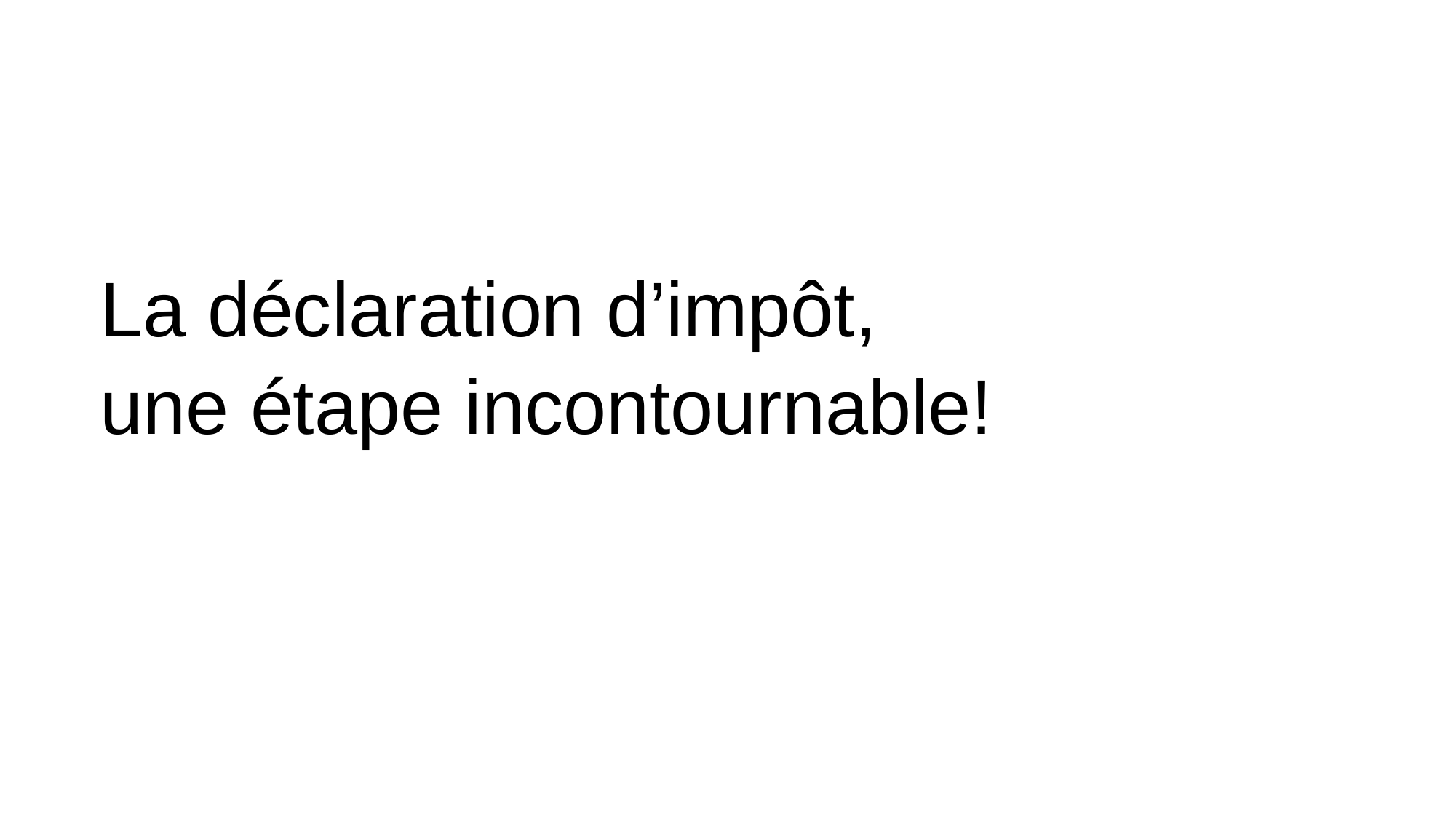

# La déclaration d’impôt, une étape incontournable!